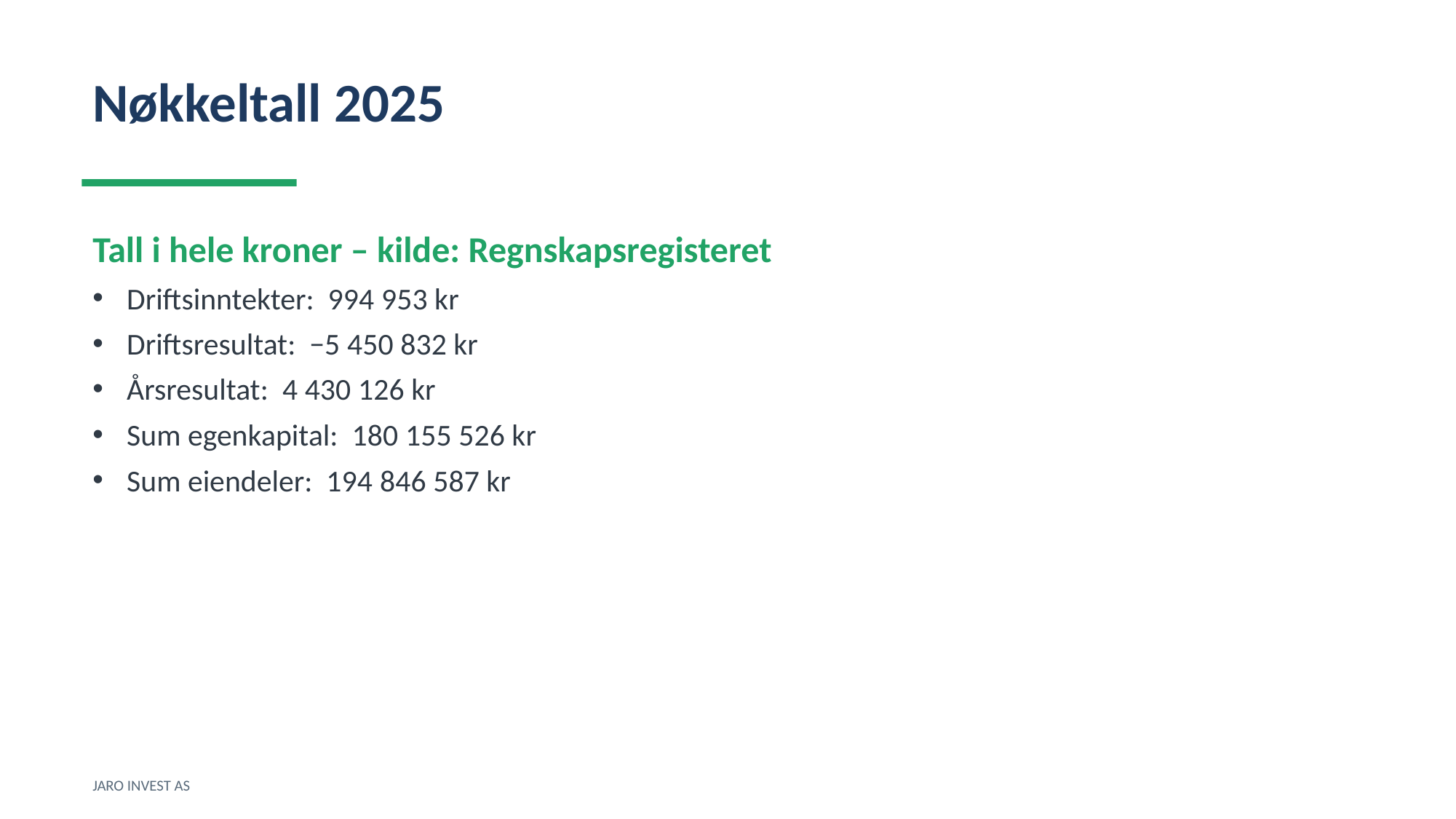

Nøkkeltall 2025

Tall i hele kroner – kilde: Regnskapsregisteret
Driftsinntekter:  994 953 kr
Driftsresultat:  −5 450 832 kr
Årsresultat:  4 430 126 kr
Sum egenkapital:  180 155 526 kr
Sum eiendeler:  194 846 587 kr
JARO INVEST AS